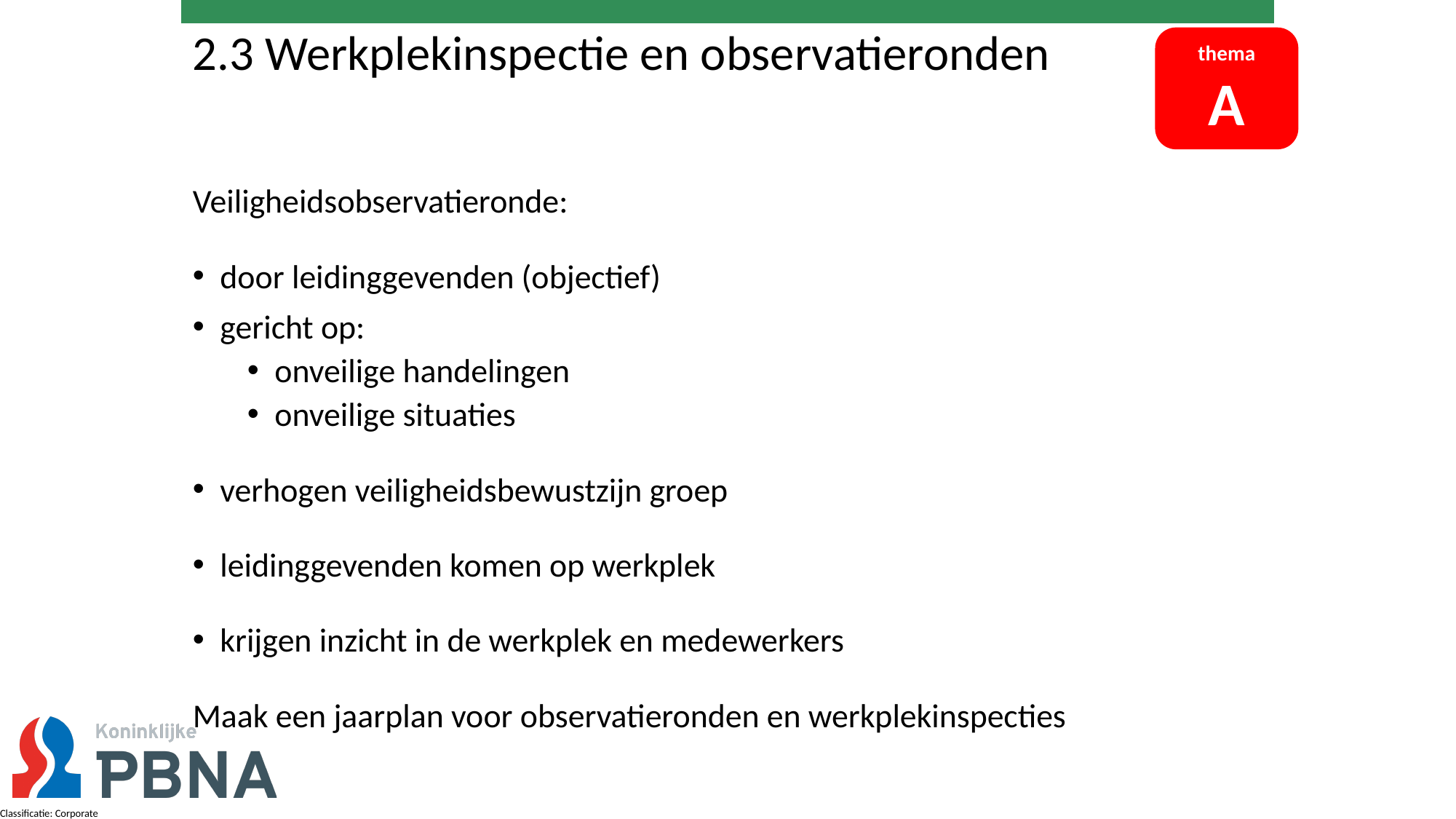

# 2.3 Werkplekinspectie en observatieronden
thema
A
Veiligheidsobservatieronde:
door leidinggevenden (objectief)
gericht op:
onveilige handelingen
onveilige situaties
verhogen veiligheidsbewustzijn groep
leidinggevenden komen op werkplek
krijgen inzicht in de werkplek en medewerkers
Maak een jaarplan voor observatieronden en werkplekinspecties